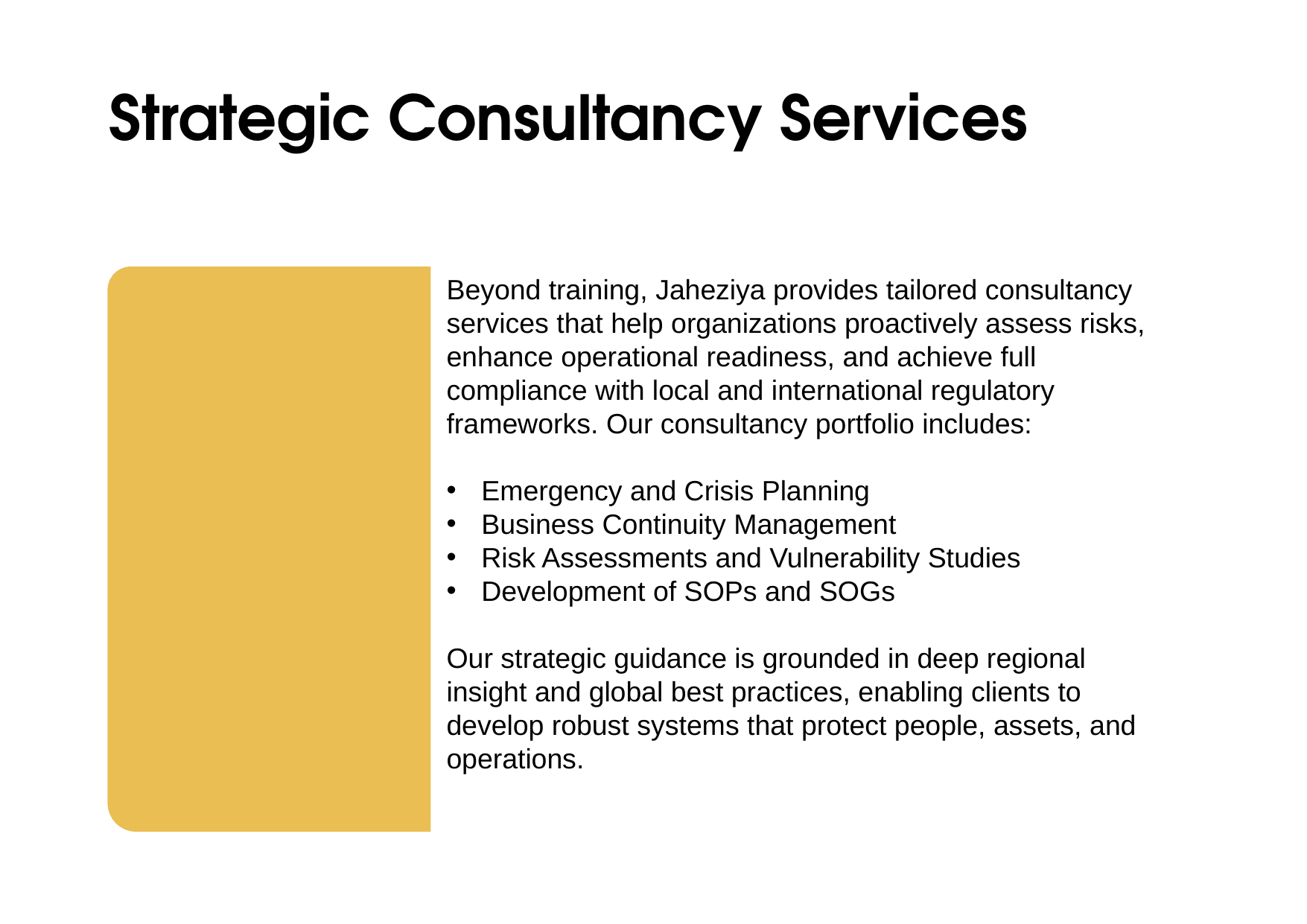

# Strategic Consultancy Services

Beyond training, Jaheziya provides tailored consultancy services that help organizations proactively assess risks, enhance operational readiness, and achieve full compliance with local and international regulatory frameworks. Our consultancy portfolio includes:

Emergency and Crisis Planning
Business Continuity Management
Risk Assessments and Vulnerability Studies
Development of SOPs and SOGs

Our strategic guidance is grounded in deep regional insight and global best practices, enabling clients to develop robust systems that protect people, assets, and operations.